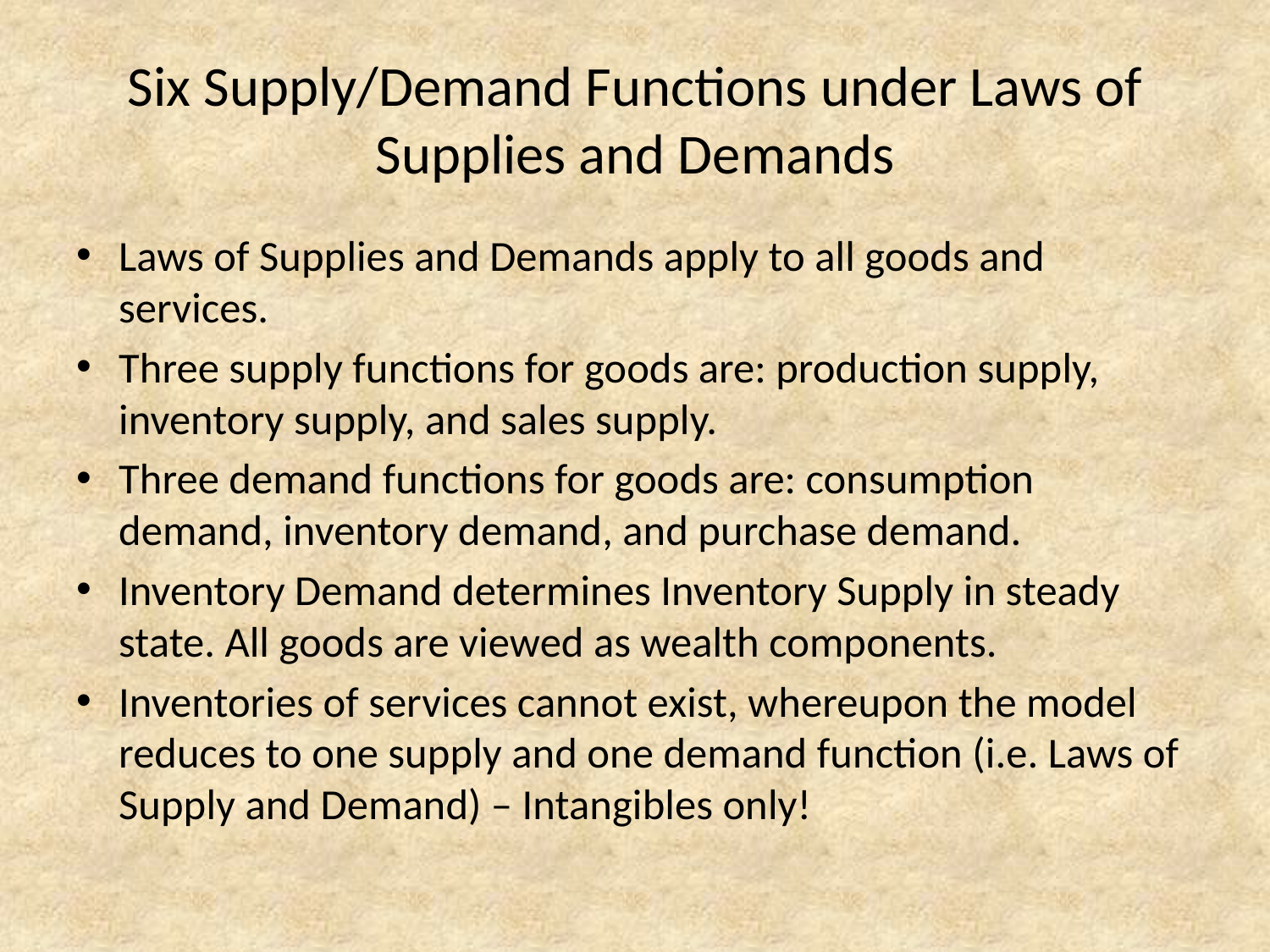

# Six Supply/Demand Functions under Laws of Supplies and Demands
Laws of Supplies and Demands apply to all goods and services.
Three supply functions for goods are: production supply, inventory supply, and sales supply.
Three demand functions for goods are: consumption demand, inventory demand, and purchase demand.
Inventory Demand determines Inventory Supply in steady state. All goods are viewed as wealth components.
Inventories of services cannot exist, whereupon the model reduces to one supply and one demand function (i.e. Laws of Supply and Demand) – Intangibles only!